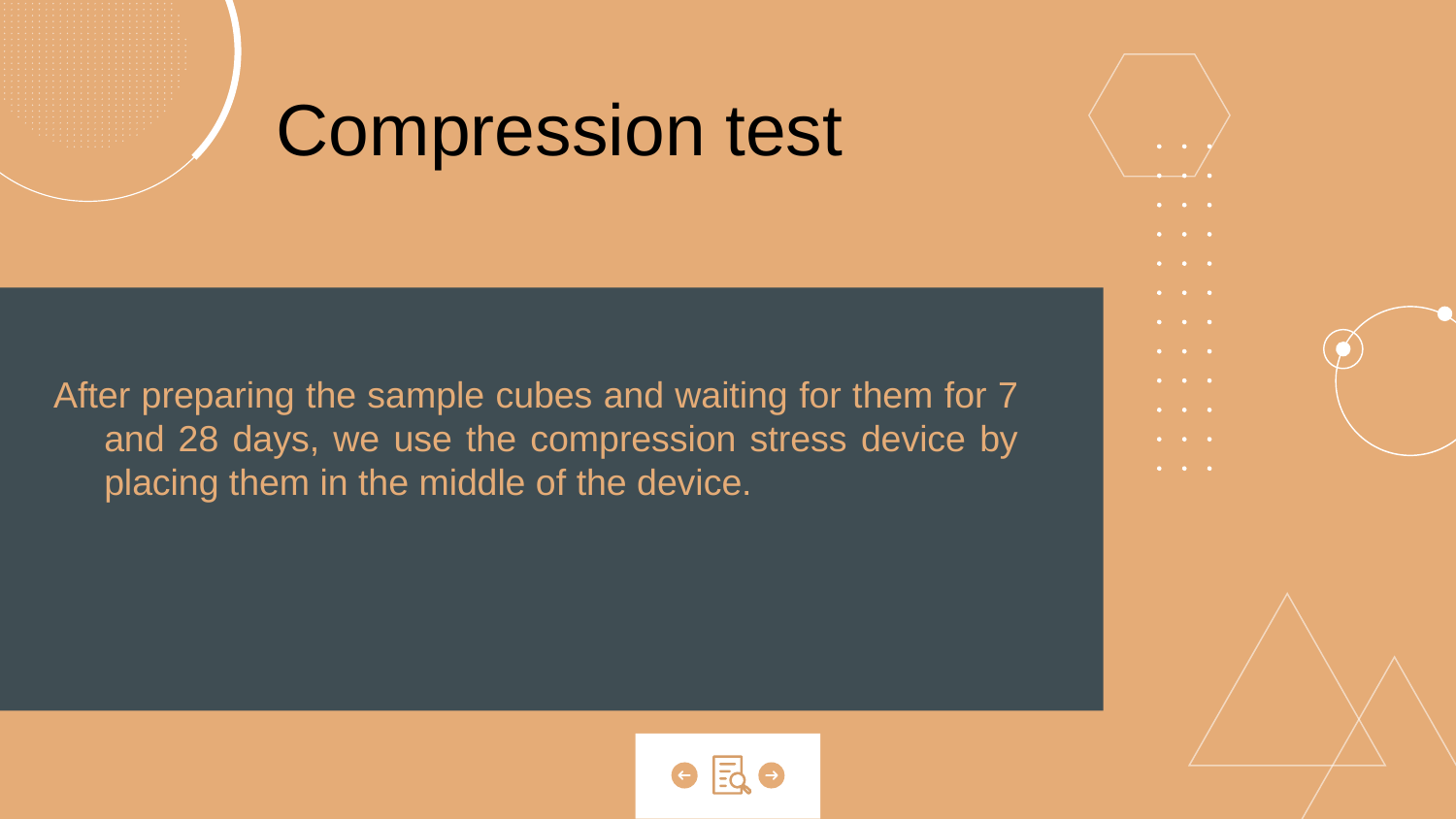

Compression test
After preparing the sample cubes and waiting for them for 7 and 28 days, we use the compression stress device by placing them in the middle of the device.